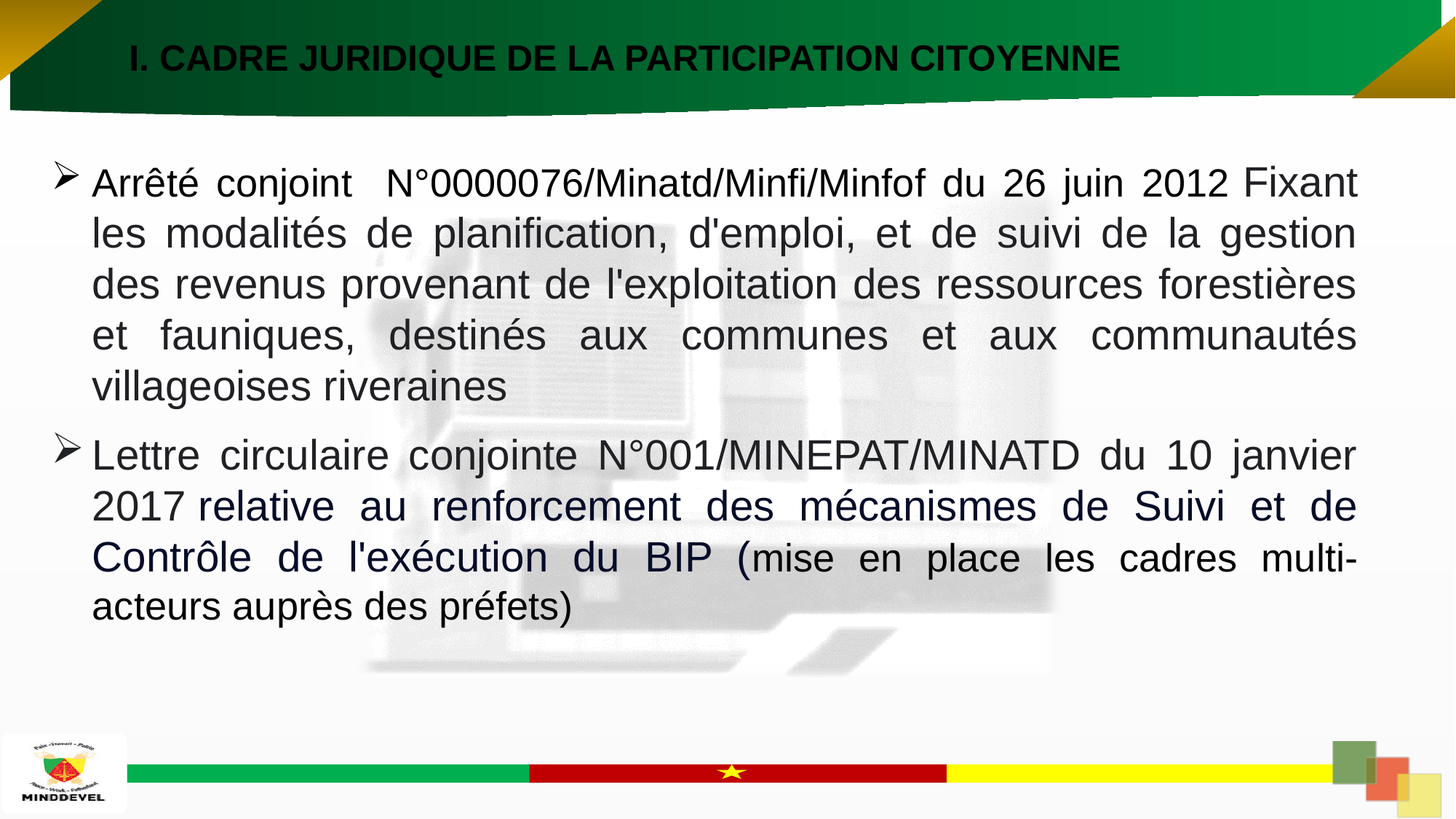

I. CADRE JURIDIQUE DE LA PARTICIPATION CITOYENNE

Arrêté conjoint  N°0000076/Minatd/Minfi/Minfof du 26 juin 2012 Fixant les modalités de planification, d'emploi, et de suivi de la gestion des revenus provenant de l'exploitation des ressources forestières et fauniques, destinés aux communes et aux communautés villageoises riveraines

Lettre circulaire conjointe N°001/MINEPAT/MINATD du 10 janvier 2017 relative au renforcement des mécanismes de Suivi et de Contrôle de l'exécution du BIP (mise en place les cadres multi-acteurs auprès des préfets)

7